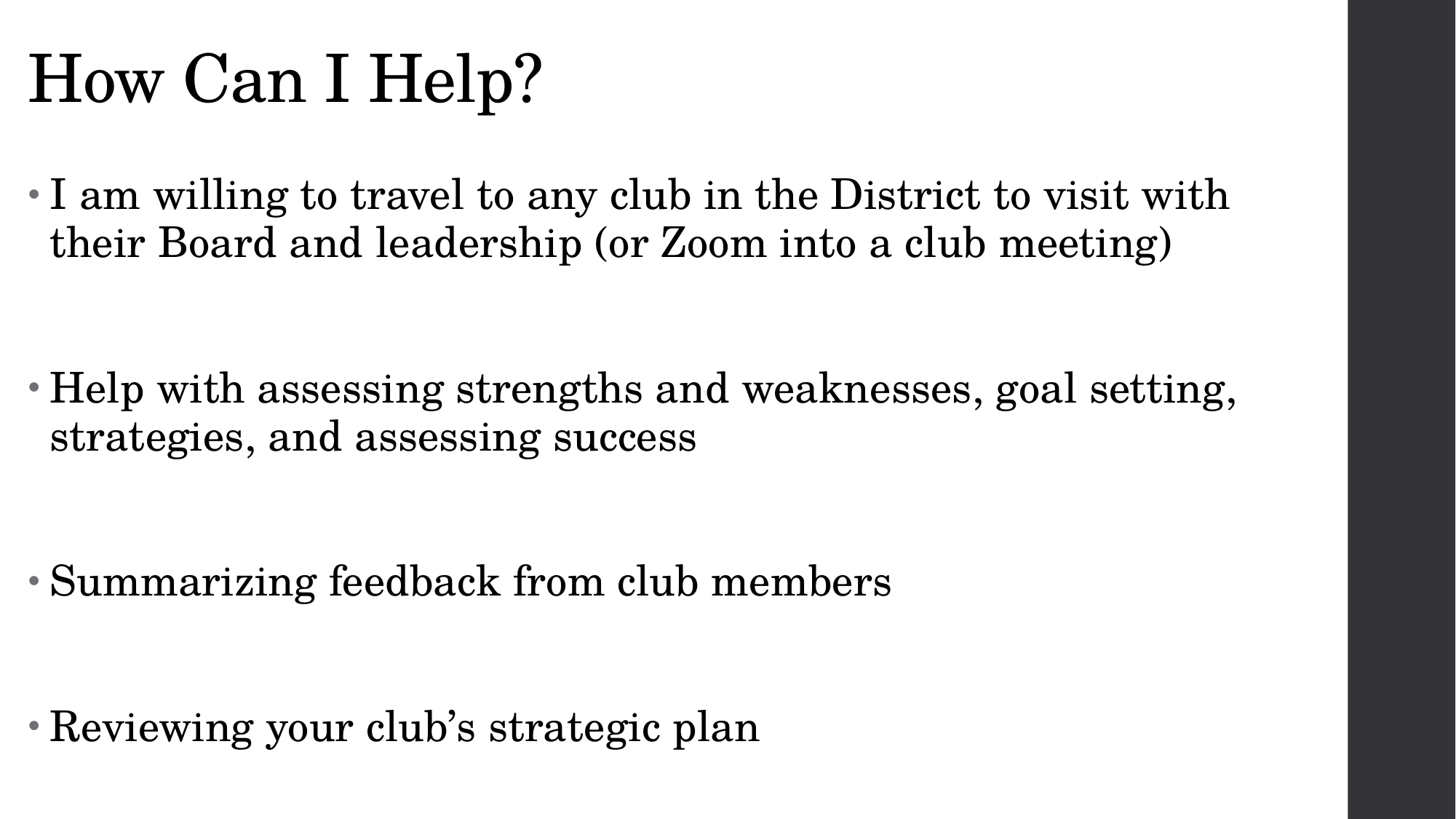

# How Can I Help?
I am willing to travel to any club in the District to visit with their Board and leadership (or Zoom into a club meeting)

Help with assessing strengths and weaknesses, goal setting, strategies, and assessing success

Summarizing feedback from club members

Reviewing your club’s strategic plan